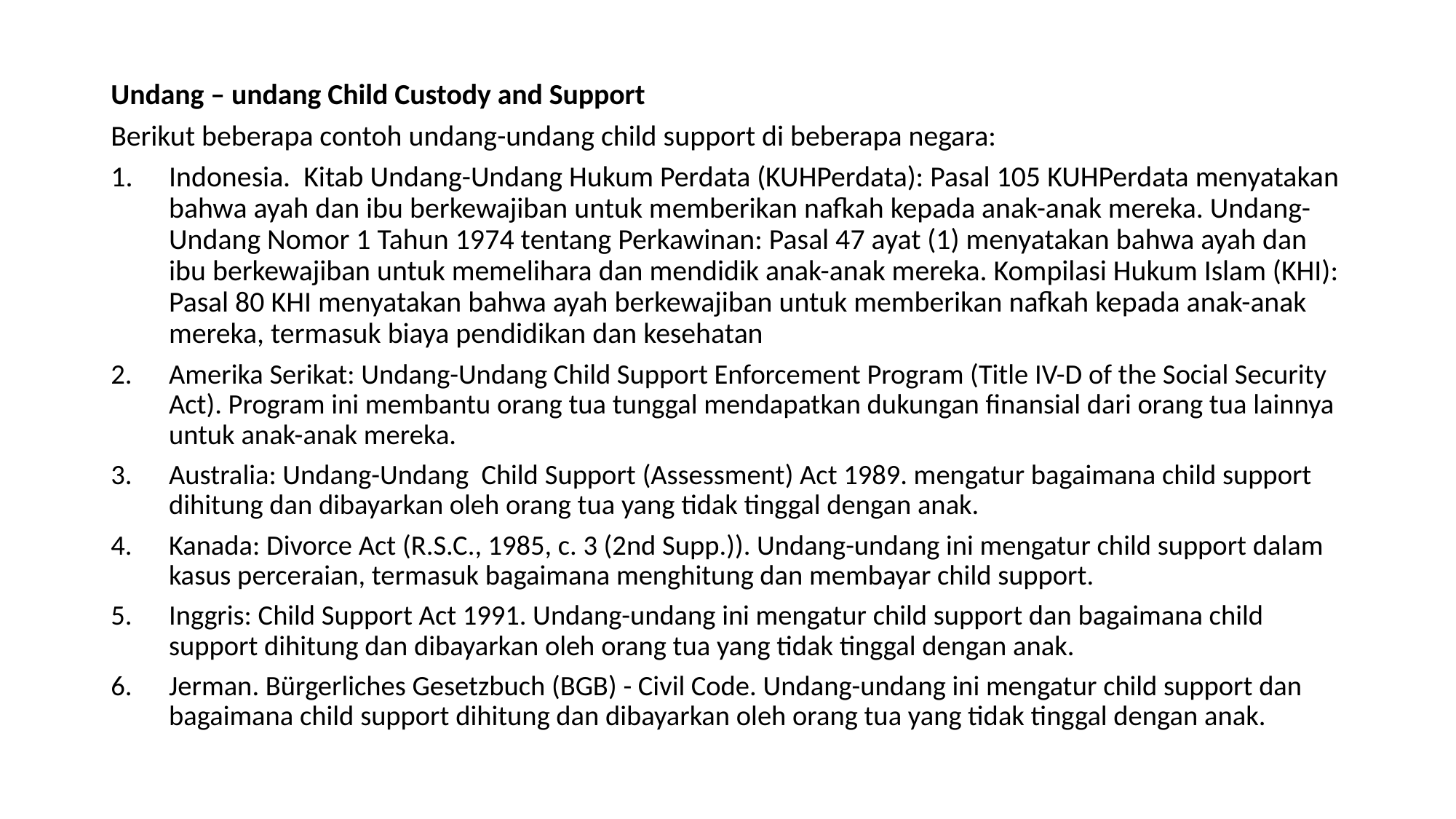

Undang – undang Child Custody and Support
Berikut beberapa contoh undang-undang child support di beberapa negara:
Indonesia.  Kitab Undang-Undang Hukum Perdata (KUHPerdata): Pasal 105 KUHPerdata menyatakan bahwa ayah dan ibu berkewajiban untuk memberikan nafkah kepada anak-anak mereka. Undang-Undang Nomor 1 Tahun 1974 tentang Perkawinan: Pasal 47 ayat (1) menyatakan bahwa ayah dan ibu berkewajiban untuk memelihara dan mendidik anak-anak mereka. Kompilasi Hukum Islam (KHI): Pasal 80 KHI menyatakan bahwa ayah berkewajiban untuk memberikan nafkah kepada anak-anak mereka, termasuk biaya pendidikan dan kesehatan
Amerika Serikat: Undang-Undang Child Support Enforcement Program (Title IV-D of the Social Security Act). Program ini membantu orang tua tunggal mendapatkan dukungan finansial dari orang tua lainnya untuk anak-anak mereka.
Australia: Undang-Undang  Child Support (Assessment) Act 1989. mengatur bagaimana child support dihitung dan dibayarkan oleh orang tua yang tidak tinggal dengan anak.
Kanada: Divorce Act (R.S.C., 1985, c. 3 (2nd Supp.)). Undang-undang ini mengatur child support dalam kasus perceraian, termasuk bagaimana menghitung dan membayar child support.
Inggris: Child Support Act 1991. Undang-undang ini mengatur child support dan bagaimana child support dihitung dan dibayarkan oleh orang tua yang tidak tinggal dengan anak.
Jerman. Bürgerliches Gesetzbuch (BGB) - Civil Code. Undang-undang ini mengatur child support dan bagaimana child support dihitung dan dibayarkan oleh orang tua yang tidak tinggal dengan anak.